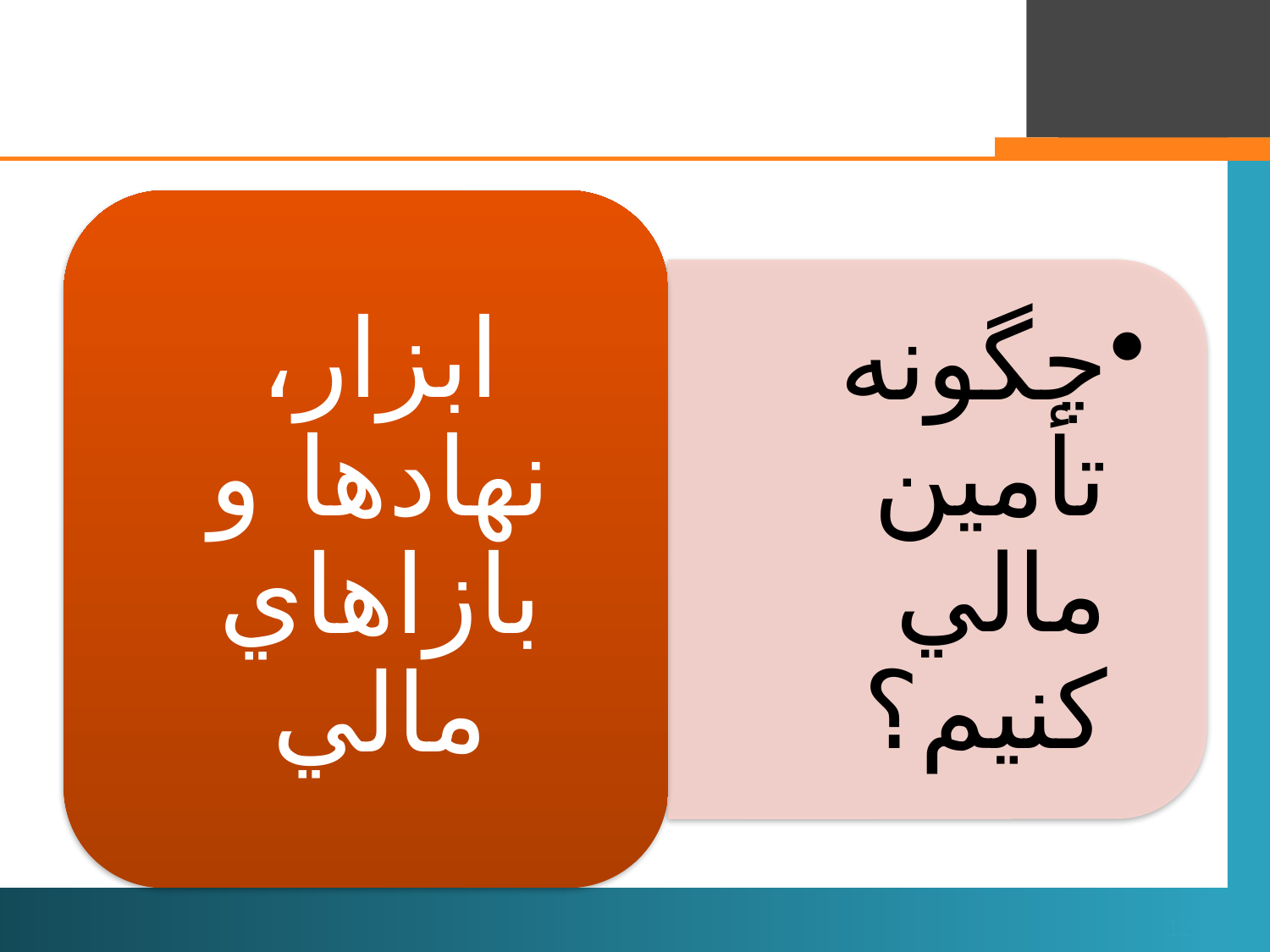

چگونه تأمين مالي کنيم؟
ابزار، نهادها و بازاهاي مالي
12